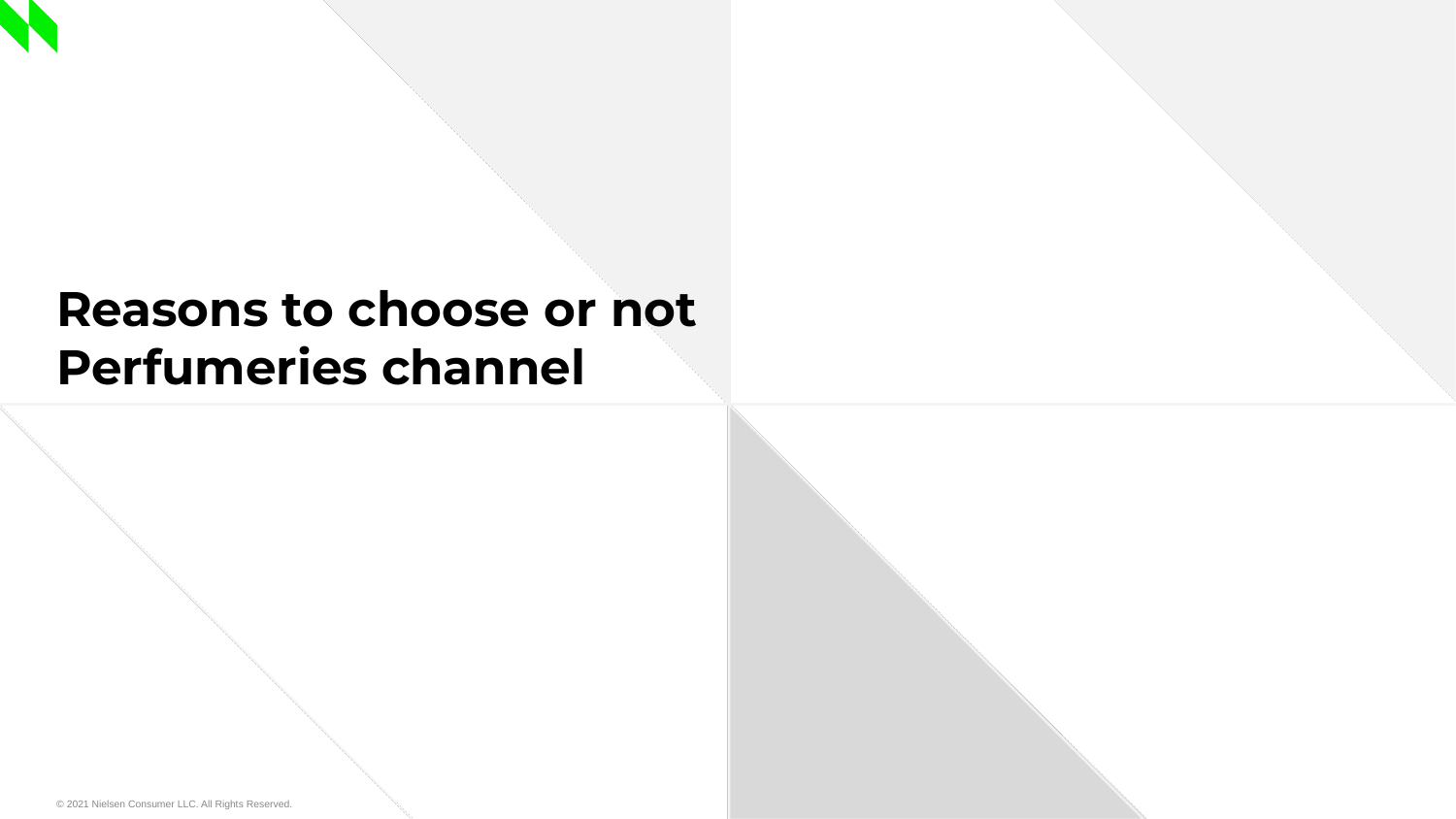

# Reasons to choose or not Perfumeries channel